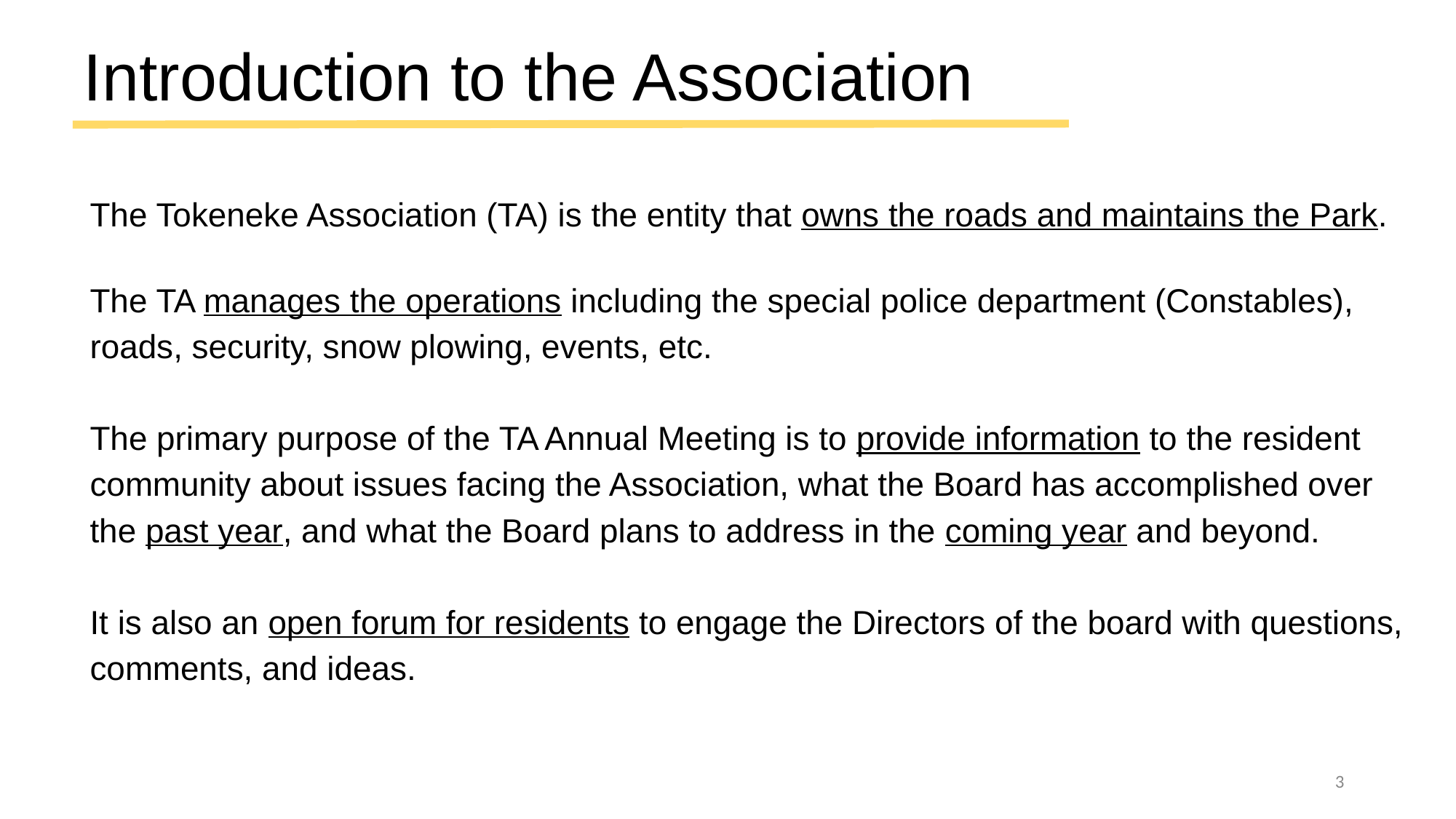

# Introduction to the Association
The Tokeneke Association (TA) is the entity that owns the roads and maintains the Park.
The TA manages the operations including the special police department (Constables), roads, security, snow plowing, events, etc.

The primary purpose of the TA Annual Meeting is to provide information to the resident community about issues facing the Association, what the Board has accomplished over the past year, and what the Board plans to address in the coming year and beyond.
It is also an open forum for residents to engage the Directors of the board with questions, comments, and ideas.
3